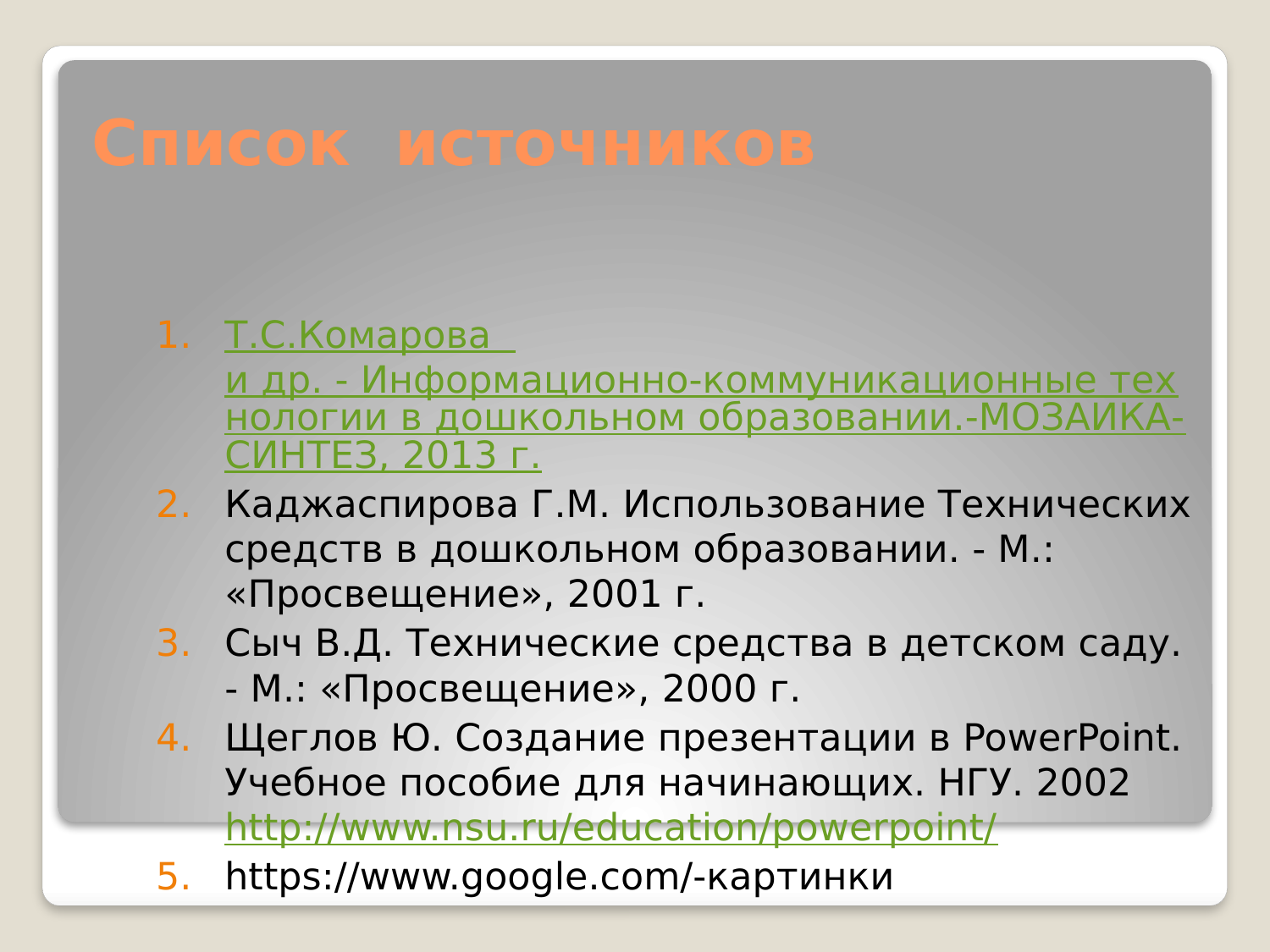

# Список  источников
Т.С.Комарова  и др. - Информационно-коммуникационные технологии в дошкольном образовании.-МОЗАИКА-СИНТЕЗ, 2013 г.
Каджаспирова Г.М. Использование Технических средств в дошкольном образовании. - М.: «Просвещение», 2001 г.
Сыч В.Д. Технические средства в детском саду. - М.: «Просвещение», 2000 г.
Щеглов Ю. Создание презентации в PowerPoint. Учебное пособие для начинающих. НГУ. 2002 http://www.nsu.ru/education/powerpoint/
https://www.google.com/-картинки